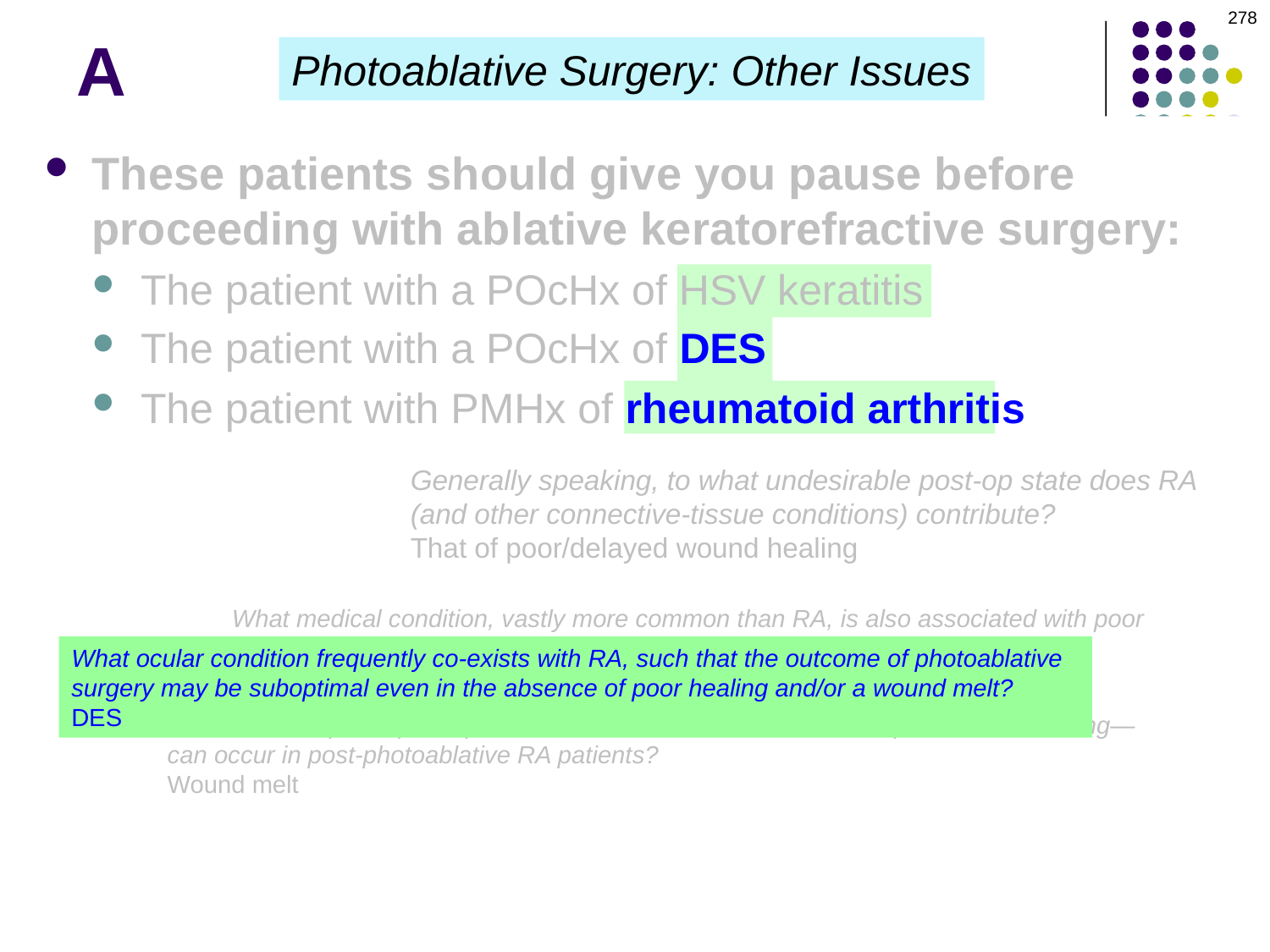

278
# A
Photoablative Surgery: Other Issues

These patients should give you pause before proceeding with ablative keratorefractive surgery:
The patient with a POcHx of HSV keratitis
The patient with a POcHx of DES
The patient with PMHx of rheumatoid arthritis

Generally speaking, to what undesirable post-op state does RA (and other connective-tissue conditions) contribute?
That of poor/delayed wound healing
What medical condition, vastly more common than RA, is also associated with poor wound healing?
Diabetes
What ocular condition frequently co-exists with RA, such that the outcome of photoablative surgery may be suboptimal even in the absence of poor healing and/or a wound melt?
DES
What dreaded post-op complication—an extreme manifestation of poor wound healing—can occur in post-photoablative RA patients?
Wound melt